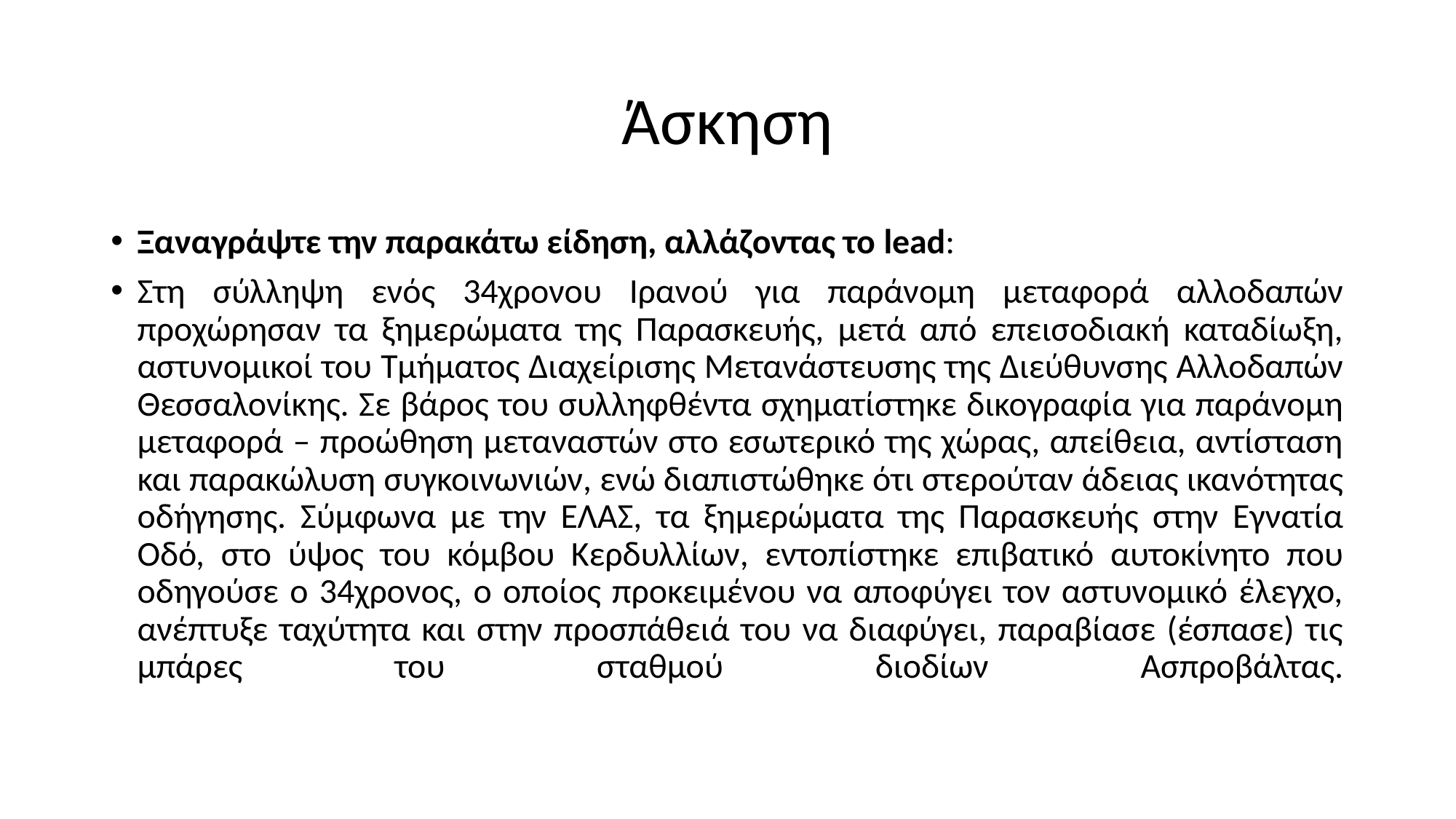

# Άσκηση
Ξαναγράψτε την παρακάτω είδηση, αλλάζοντας το lead:
Στη σύλληψη ενός 34χρονου Ιρανού για παράνομη μεταφορά αλλοδαπών προχώρησαν τα ξημερώματα της Παρασκευής, μετά από επεισοδιακή καταδίωξη, αστυνομικοί του Τμήματος Διαχείρισης Μετανάστευσης της Διεύθυνσης Αλλοδαπών Θεσσαλονίκης. Σε βάρος του συλληφθέντα σχηματίστηκε δικογραφία για παράνομη μεταφορά – προώθηση μεταναστών στο εσωτερικό της χώρας, απείθεια, αντίσταση και παρακώλυση συγκοινωνιών, ενώ διαπιστώθηκε ότι στερούταν άδειας ικανότητας οδήγησης. Σύμφωνα με την ΕΛΑΣ, τα ξημερώματα της Παρασκευής στην Εγνατία Οδό, στο ύψος του κόμβου Κερδυλλίων, εντοπίστηκε επιβατικό αυτοκίνητο που οδηγούσε ο 34χρονος, ο οποίος προκειμένου να αποφύγει τον αστυνομικό έλεγχο, ανέπτυξε ταχύτητα και στην προσπάθειά του να διαφύγει, παραβίασε (έσπασε) τις μπάρες του σταθμού διοδίων Ασπροβάλτας.